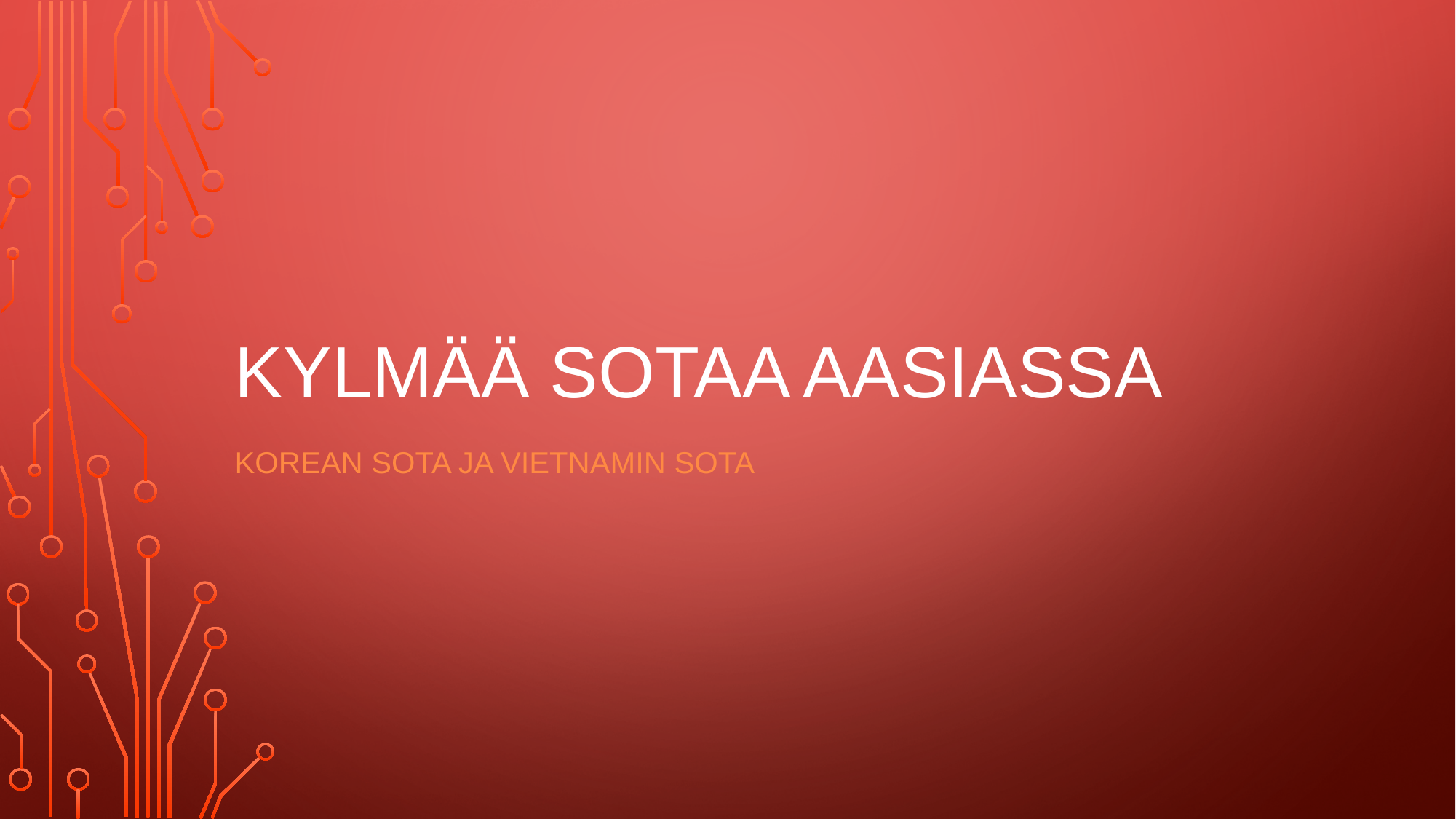

# Kylmää sotaa Aasiassa
Korean sota ja Vietnamin sota